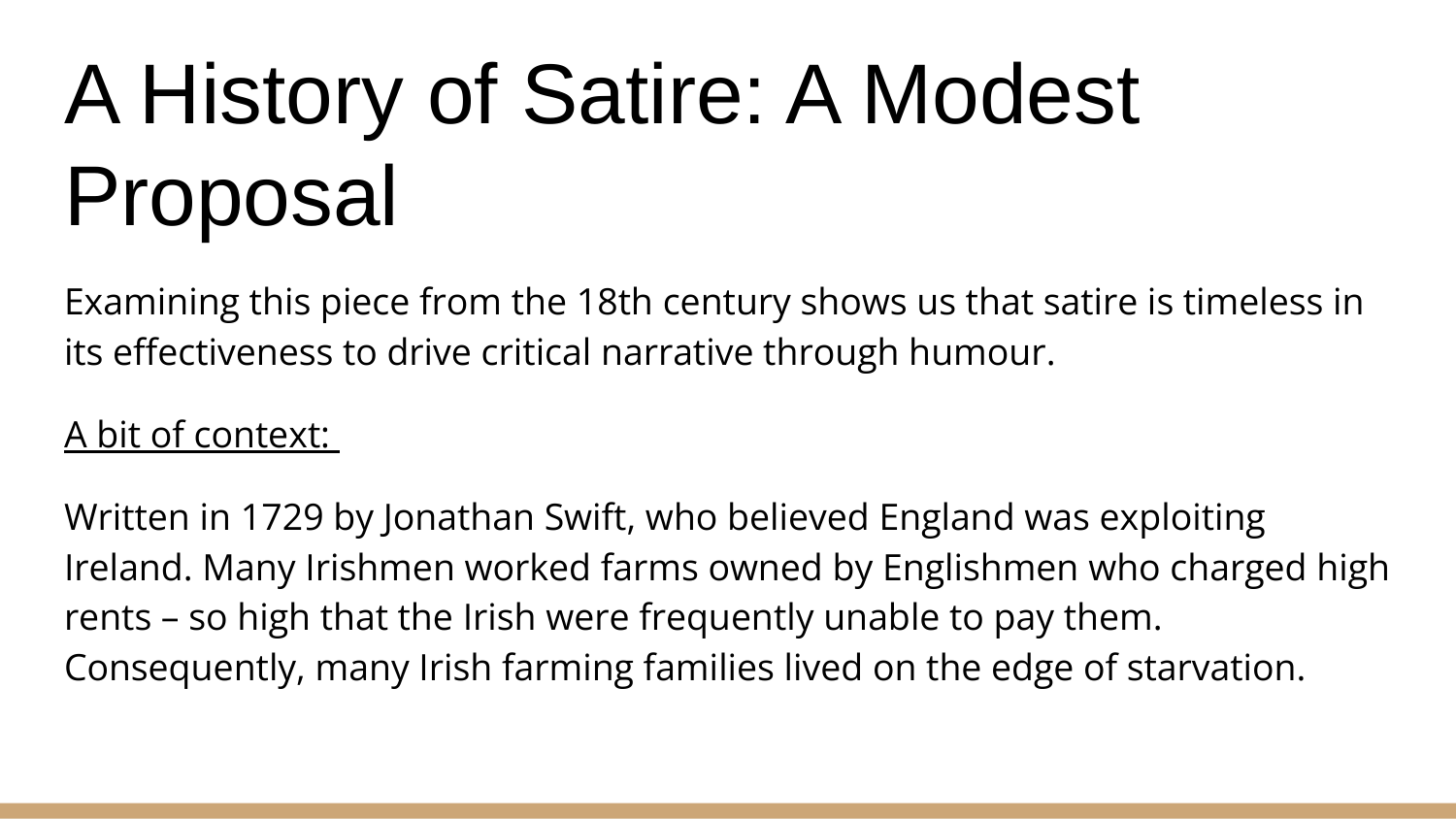

# A History of Satire: A Modest Proposal
Examining this piece from the 18th century shows us that satire is timeless in its effectiveness to drive critical narrative through humour.
A bit of context:
Written in 1729 by Jonathan Swift, who believed England was exploiting Ireland. Many Irishmen worked farms owned by Englishmen who charged high rents – so high that the Irish were frequently unable to pay them.
Consequently, many Irish farming families lived on the edge of starvation.